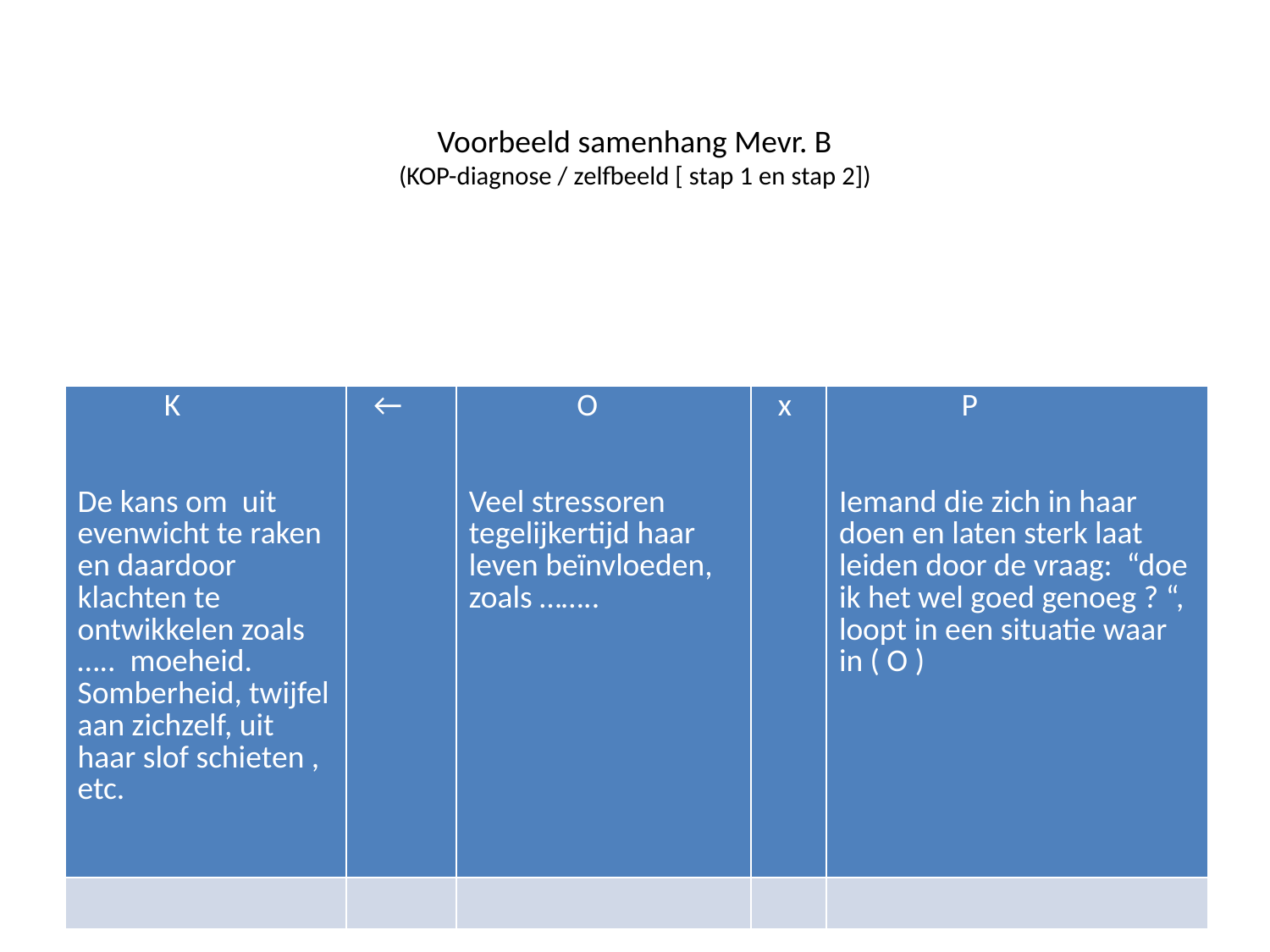

# Voorbeeld samenhang Mevr. B (KOP-diagnose / zelfbeeld [ stap 1 en stap 2])
| K De kans om uit evenwicht te raken en daardoor klachten te ontwikkelen zoals ….. moeheid. Somberheid, twijfel aan zichzelf, uit haar slof schieten , etc. | ← | O Veel stressoren tegelijkertijd haar leven beïnvloeden, zoals …….. | x | P Iemand die zich in haar doen en laten sterk laat leiden door de vraag: “doe ik het wel goed genoeg ? “, loopt in een situatie waar in ( O ) |
| --- | --- | --- | --- | --- |
|  |  |  |  |  |